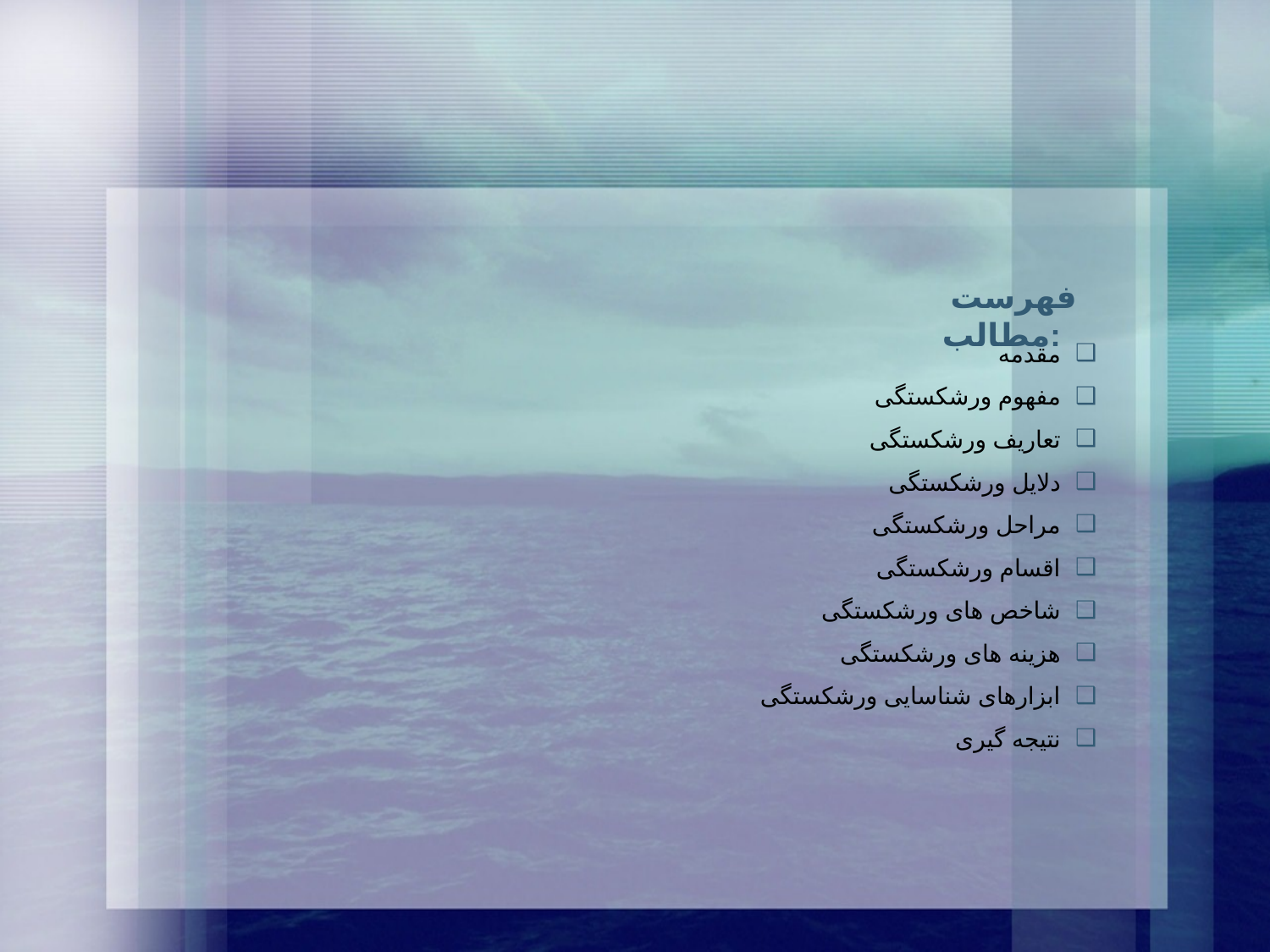

فهرست  مطالب:
مقدمه
مفهوم ورشکستگی
تعاریف ورشکستگی
دلایل ورشکستگی
مراحل ورشکستگی
اقسام ورشکستگی
شاخص های ورشکستگی
هزینه های ورشکستگی
ابزارهای شناسایی ورشکستگی
نتیجه گیری